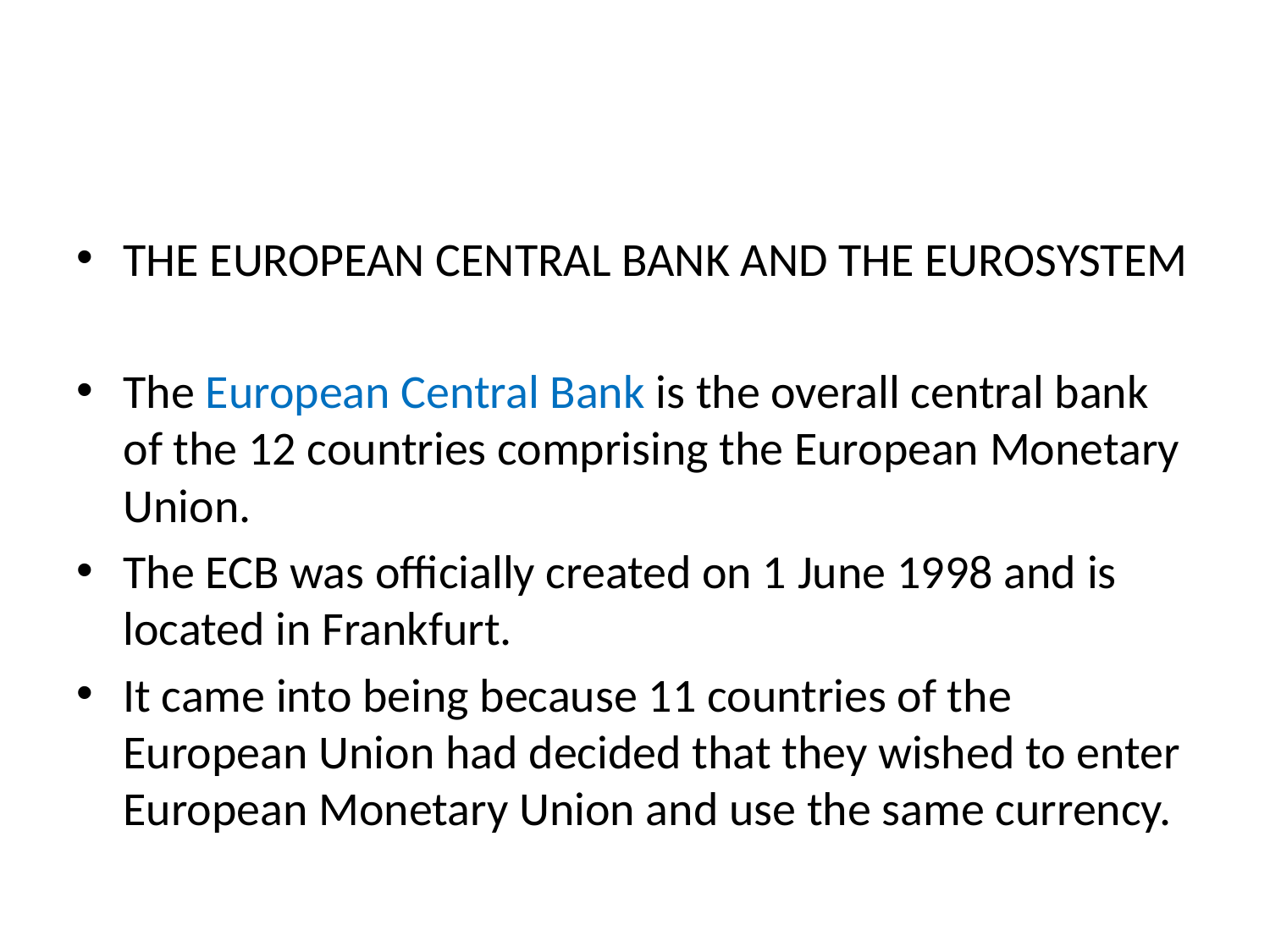

#
THE EUROPEAN CENTRAL BANK AND THE EUROSYSTEM

The European Central Bank is the overall central bank of the 12 countries comprising the European Monetary Union.
The ECB was officially created on 1 June 1998 and is located in Frankfurt.
It came into being because 11 countries of the European Union had decided that they wished to enter European Monetary Union and use the same currency.